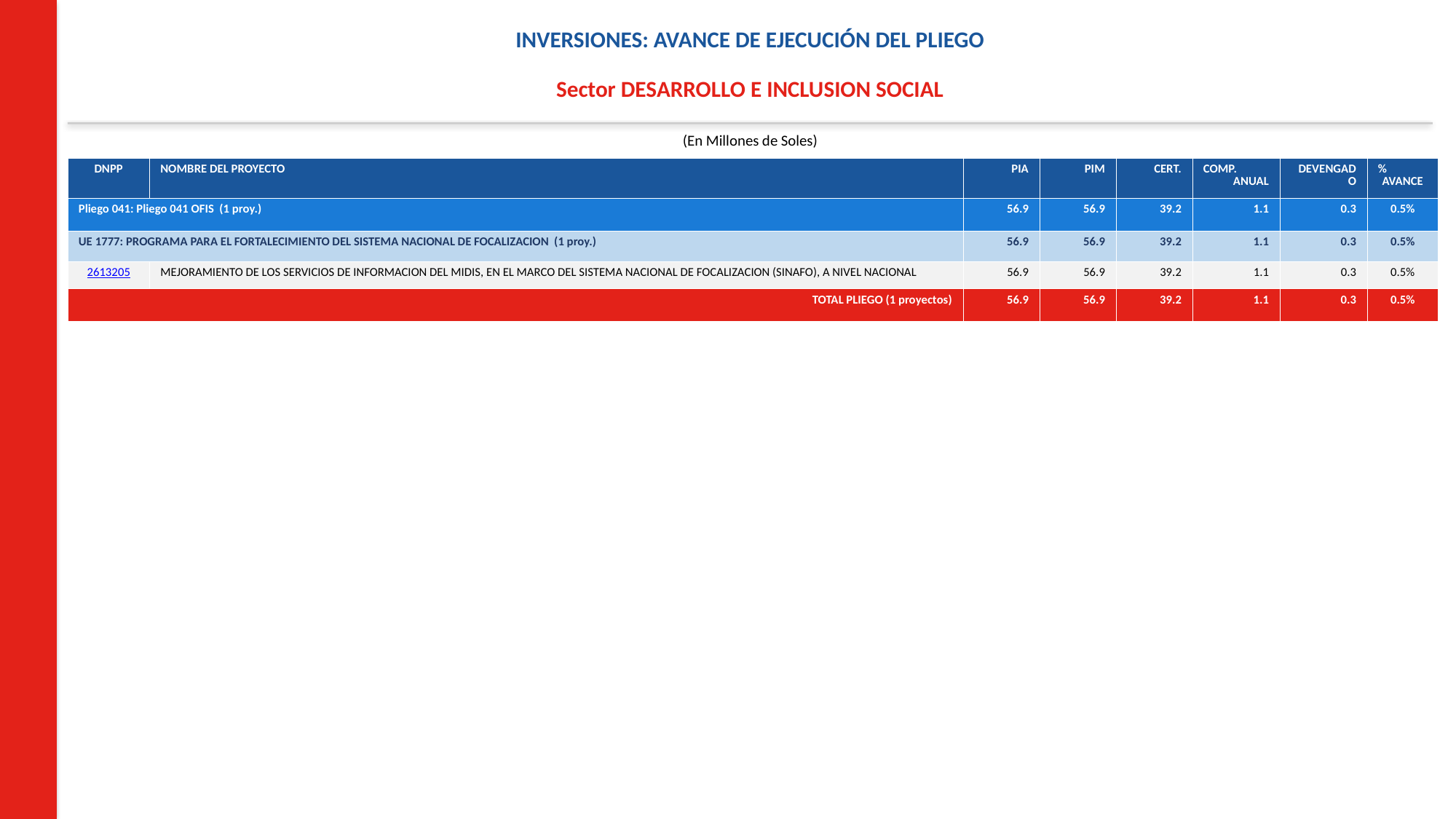

INVERSIONES: AVANCE DE EJECUCIÓN DEL PLIEGO
Sector DESARROLLO E INCLUSION SOCIAL

(En Millones de Soles)
| DNPP | NOMBRE DEL PROYECTO | PIA | PIM | CERT. | COMP. ANUAL | DEVENGADO | % AVANCE |
| --- | --- | --- | --- | --- | --- | --- | --- |
| Pliego 041: Pliego 041 OFIS (1 proy.) |  | 56.9 | 56.9 | 39.2 | 1.1 | 0.3 | 0.5% |
| UE 1777: PROGRAMA PARA EL FORTALECIMIENTO DEL SISTEMA NACIONAL DE FOCALIZACION (1 proy.) |  | 56.9 | 56.9 | 39.2 | 1.1 | 0.3 | 0.5% |
| 2613205 | MEJORAMIENTO DE LOS SERVICIOS DE INFORMACION DEL MIDIS, EN EL MARCO DEL SISTEMA NACIONAL DE FOCALIZACION (SINAFO), A NIVEL NACIONAL | 56.9 | 56.9 | 39.2 | 1.1 | 0.3 | 0.5% |
| TOTAL PLIEGO (1 proyectos) |  | 56.9 | 56.9 | 39.2 | 1.1 | 0.3 | 0.5% |